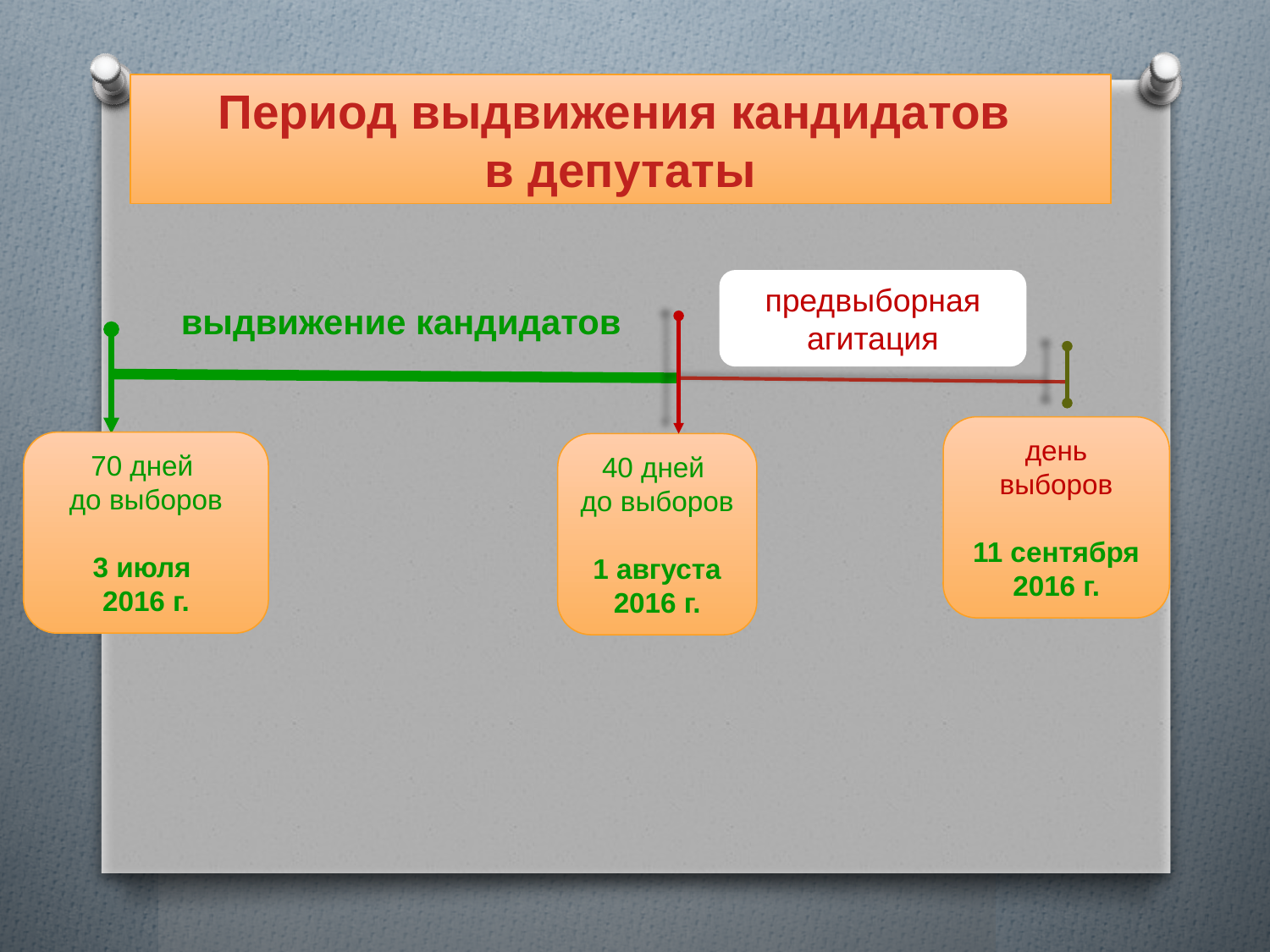

Период выдвижения кандидатов
в депутаты
предвыборная агитация
выдвижение кандидатов
день
выборов

11 сентября 2016 г.
70 дней
до выборов

3 июля
2016 г.
40 дней
до выборов

1 августа
2016 г.